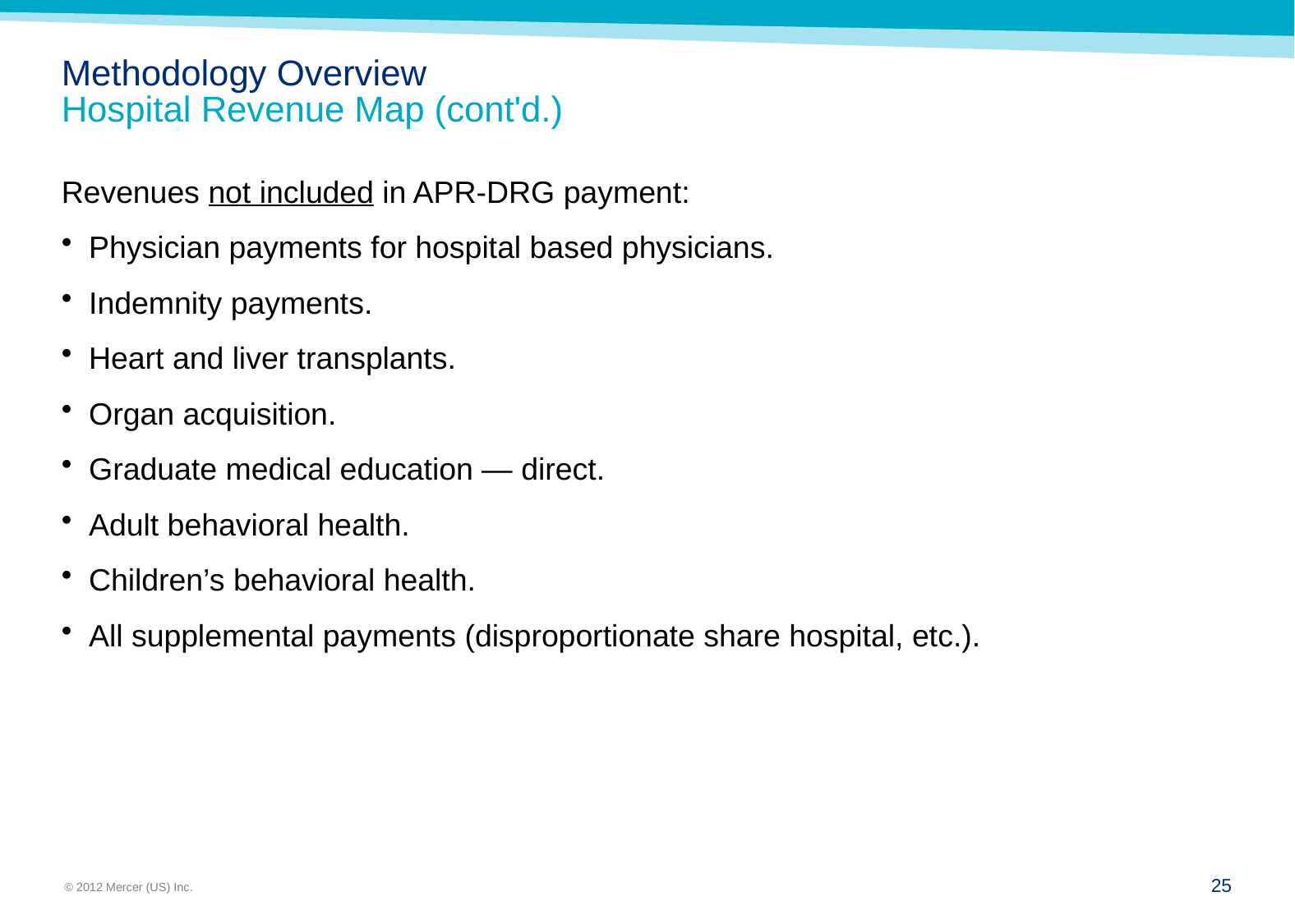

# Methodology Overview Hospital Revenue Map (cont'd.)
Revenues not included in APR-DRG payment:
Physician payments for hospital based physicians.
Indemnity payments.
Heart and liver transplants.
Organ acquisition.
Graduate medical education — direct.
Adult behavioral health.
Children’s behavioral health.
All supplemental payments (disproportionate share hospital, etc.).
25
March 31, 2014